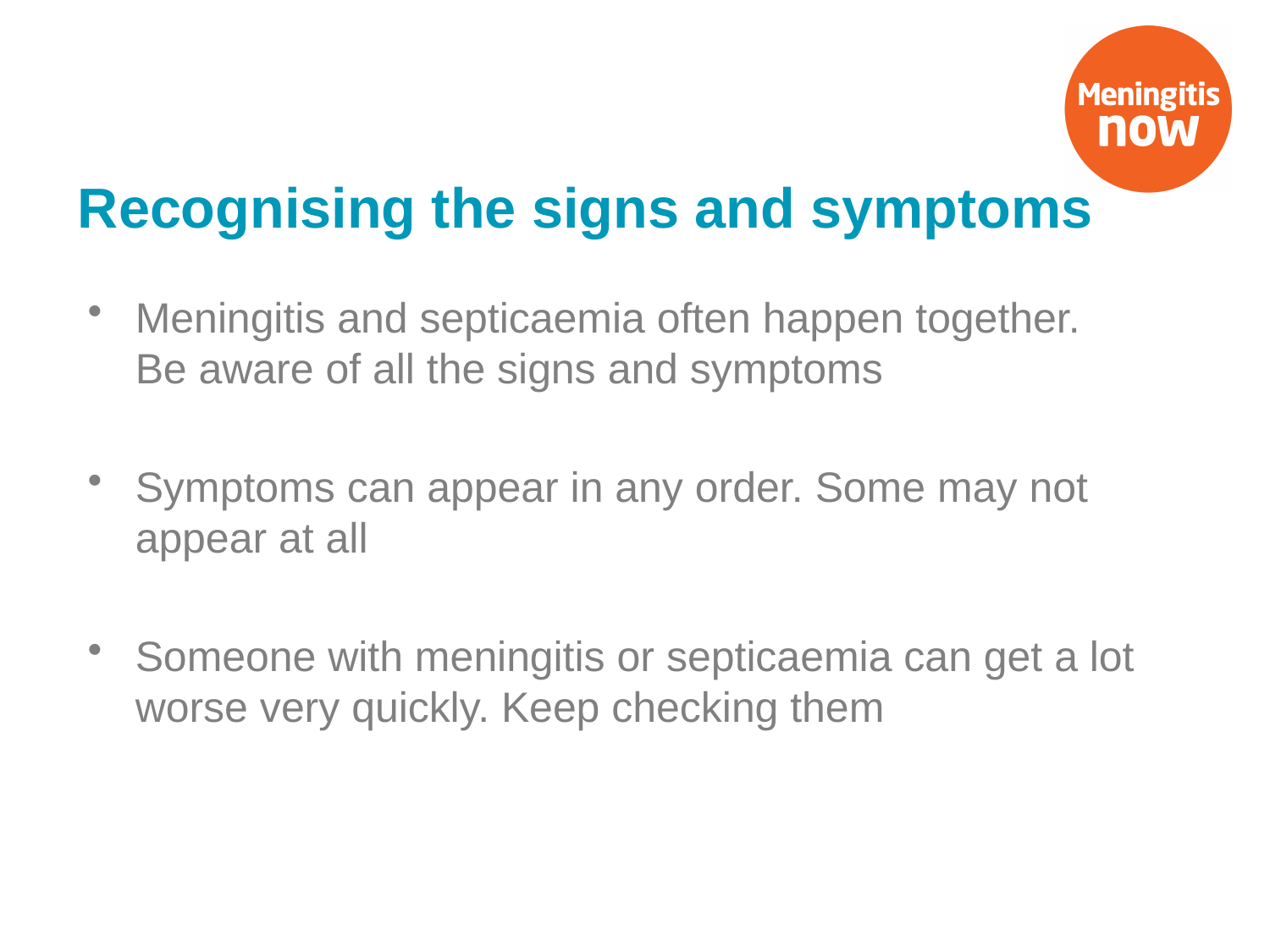

# Recognising the signs and symptoms
Meningitis and septicaemia often happen together. Be aware of all the signs and symptoms

Symptoms can appear in any order. Some may not appear at all

Someone with meningitis or septicaemia can get a lot worse very quickly. Keep checking them